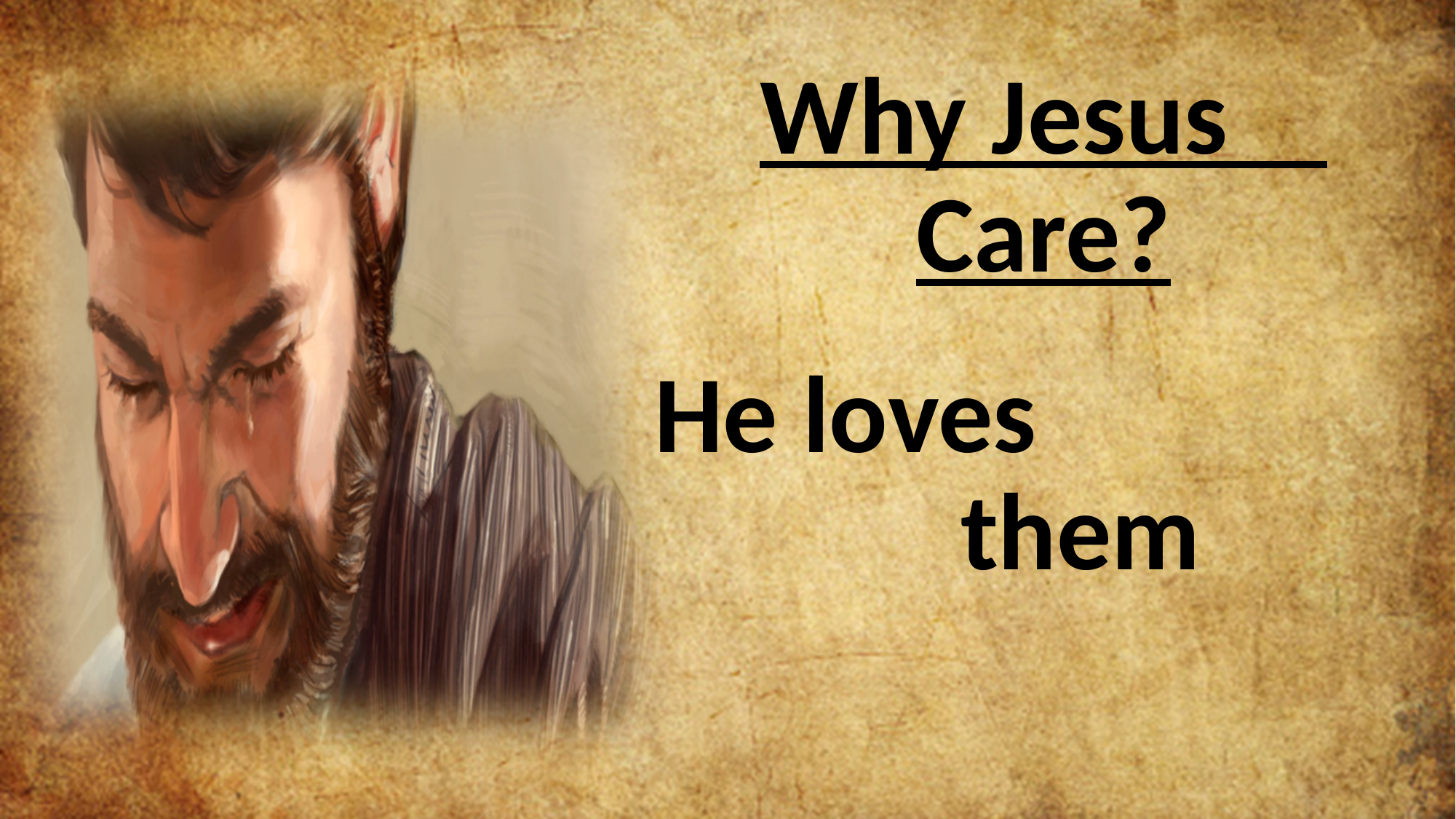

# Why Jesus     Care?
He loves                    them